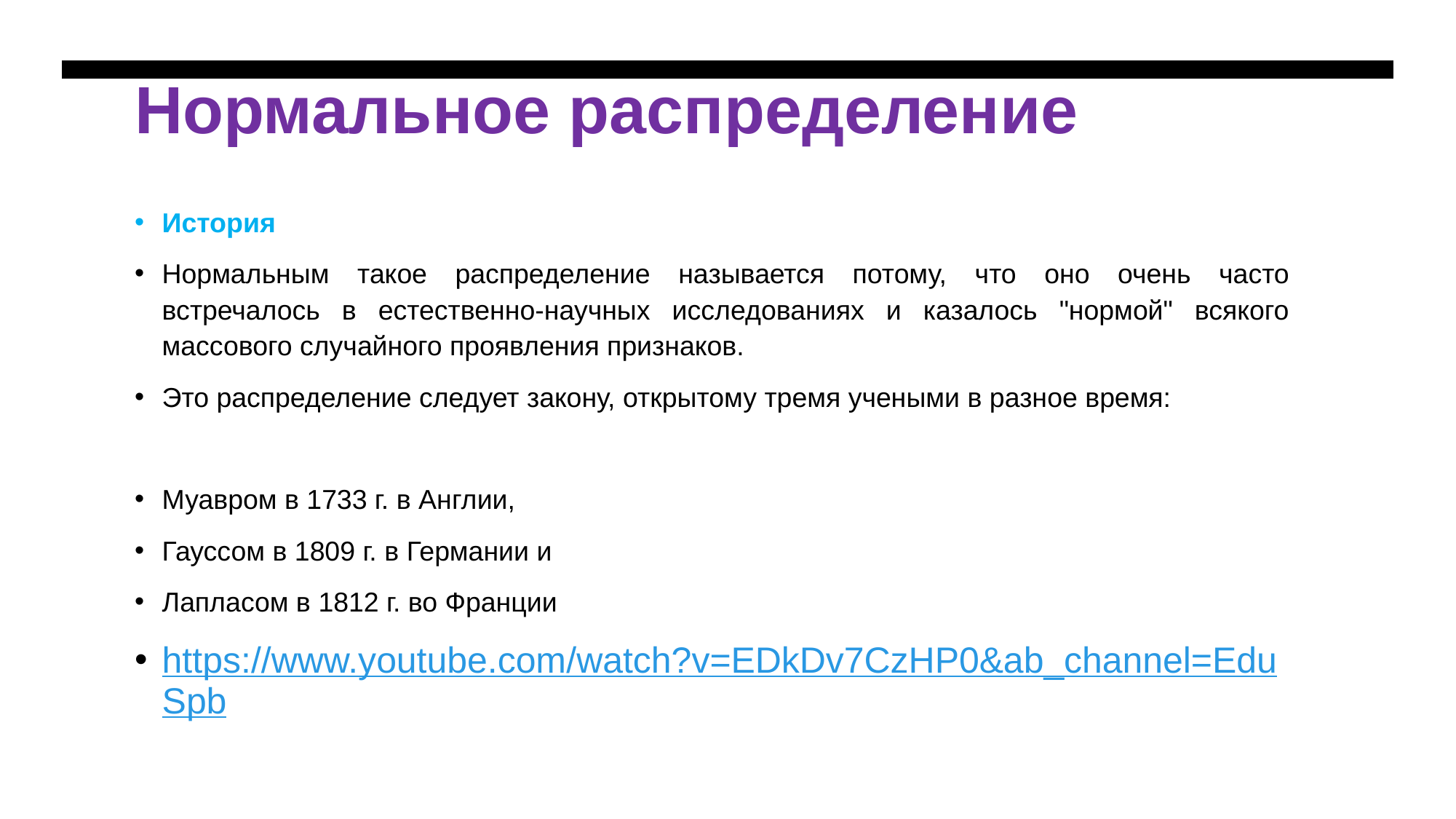

# Нормальное распределение
История
Нормальным такое распределение называется потому, что оно очень часто встречалось в естественно-научных исследованиях и казалось "нормой" всякого массового случайного проявления признаков.
Это распределение следует закону, открытому тремя учеными в разное время:

Муавром в 1733 г. в Англии,
Гауссом в 1809 г. в Германии и
Лапласом в 1812 г. во Франции
https://www.youtube.com/watch?v=EDkDv7CzHP0&ab_channel=EduSpb